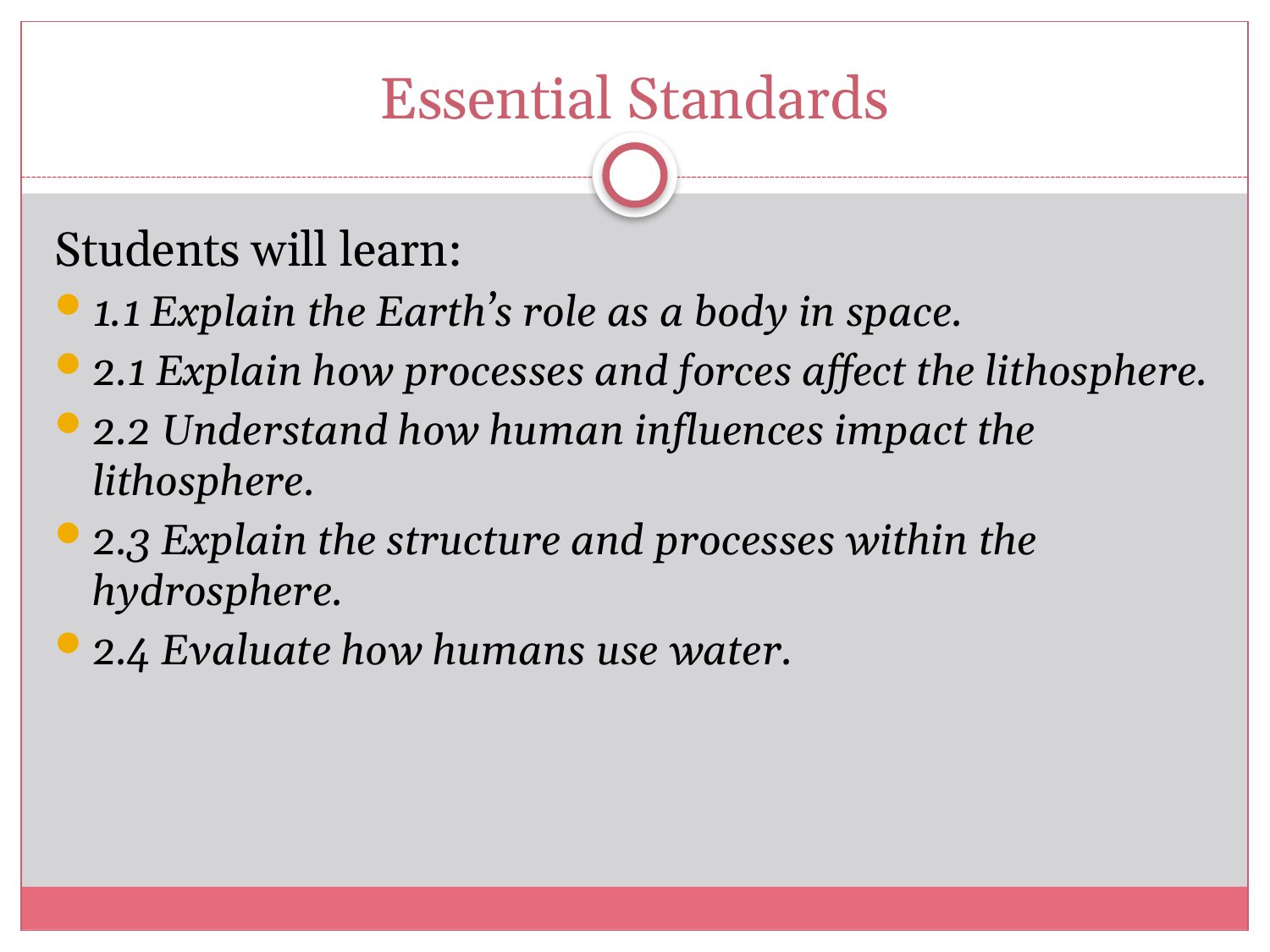

# Essential Standards
Students will learn:
1.1 Explain the Earth’s role as a body in space.
2.1 Explain how processes and forces affect the lithosphere.
2.2 Understand how human influences impact the lithosphere.
2.3 Explain the structure and processes within the hydrosphere.
2.4 Evaluate how humans use water.